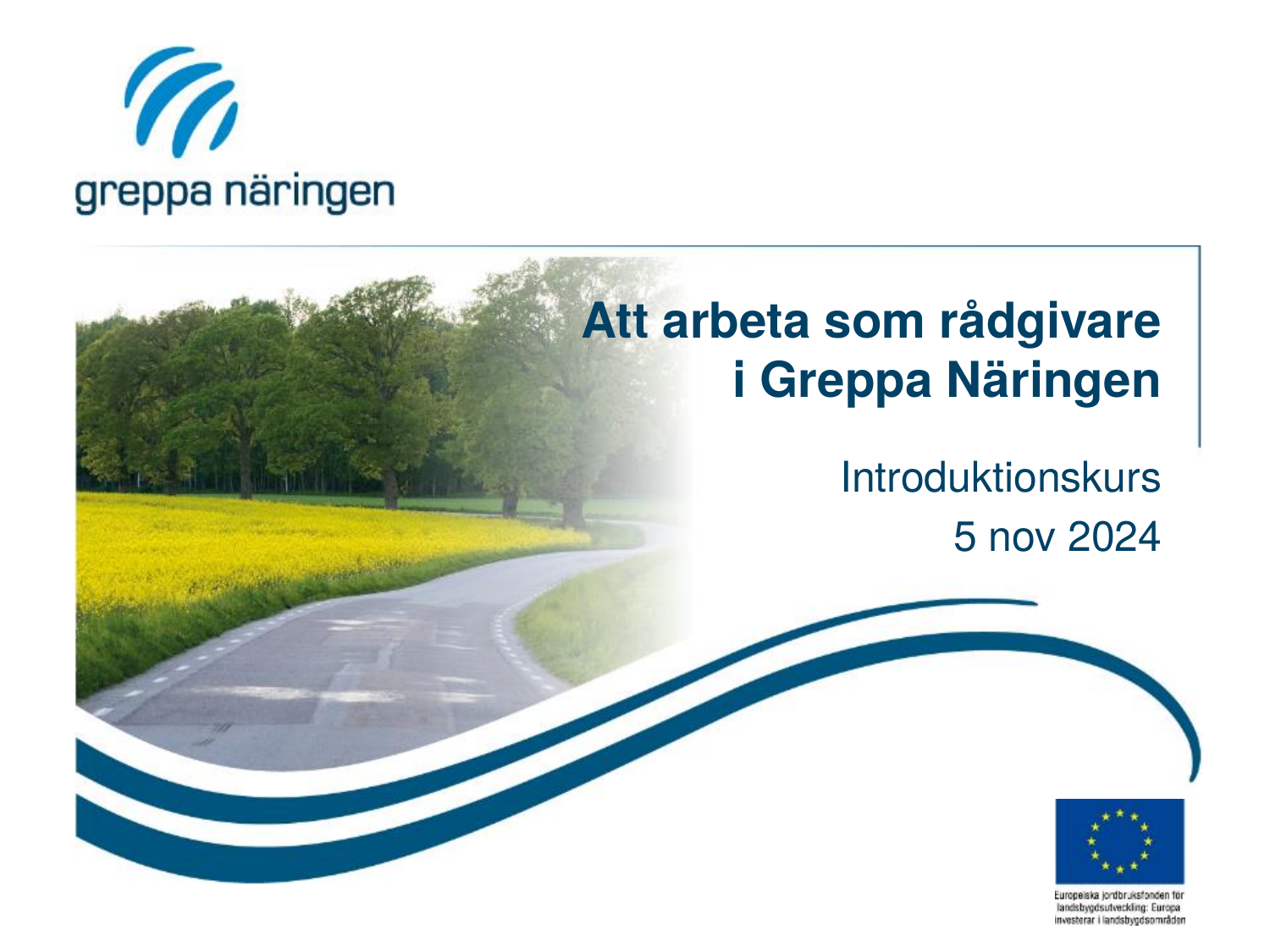

# Att arbeta som rådgivare i Greppa Näringen
Introduktionskurs
5 nov 2024